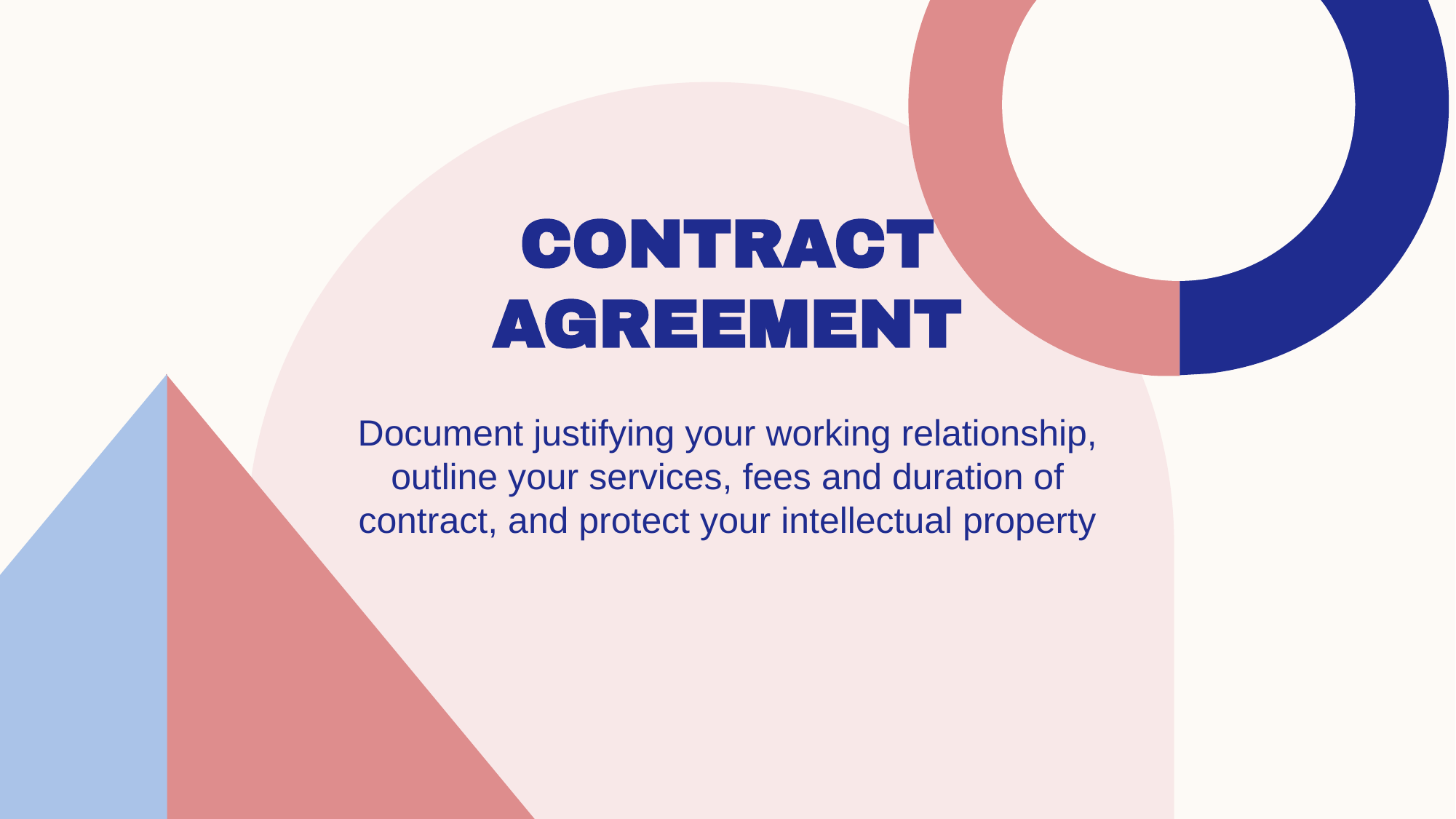

# Contract agreement
Document justifying your working relationship, outline your services, fees and duration of contract, and protect your intellectual property